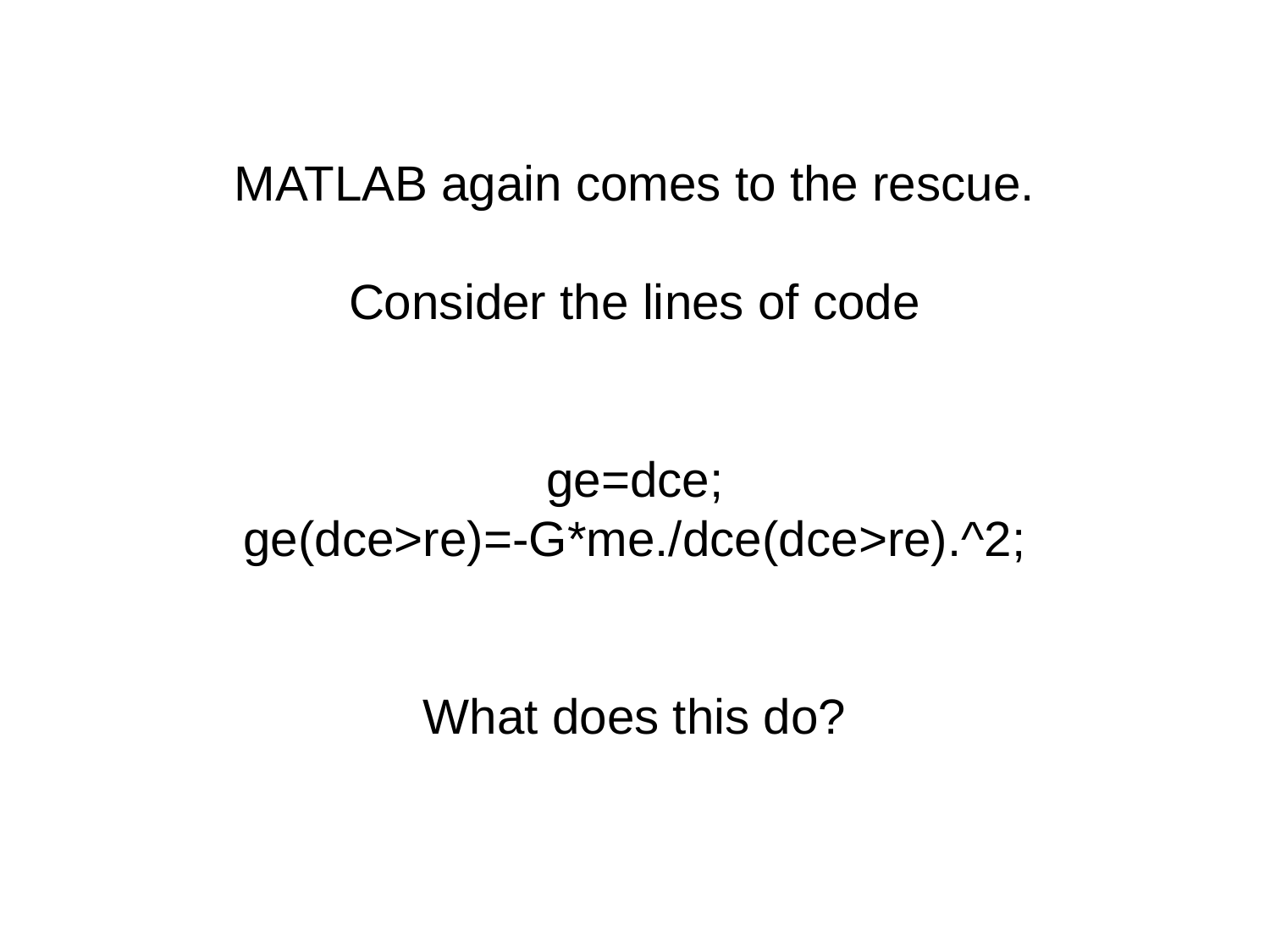

MATLAB again comes to the rescue.

Consider the lines of code

ge=dce;
ge(dce>re)=-G*me./dce(dce>re).^2;

What does this do?